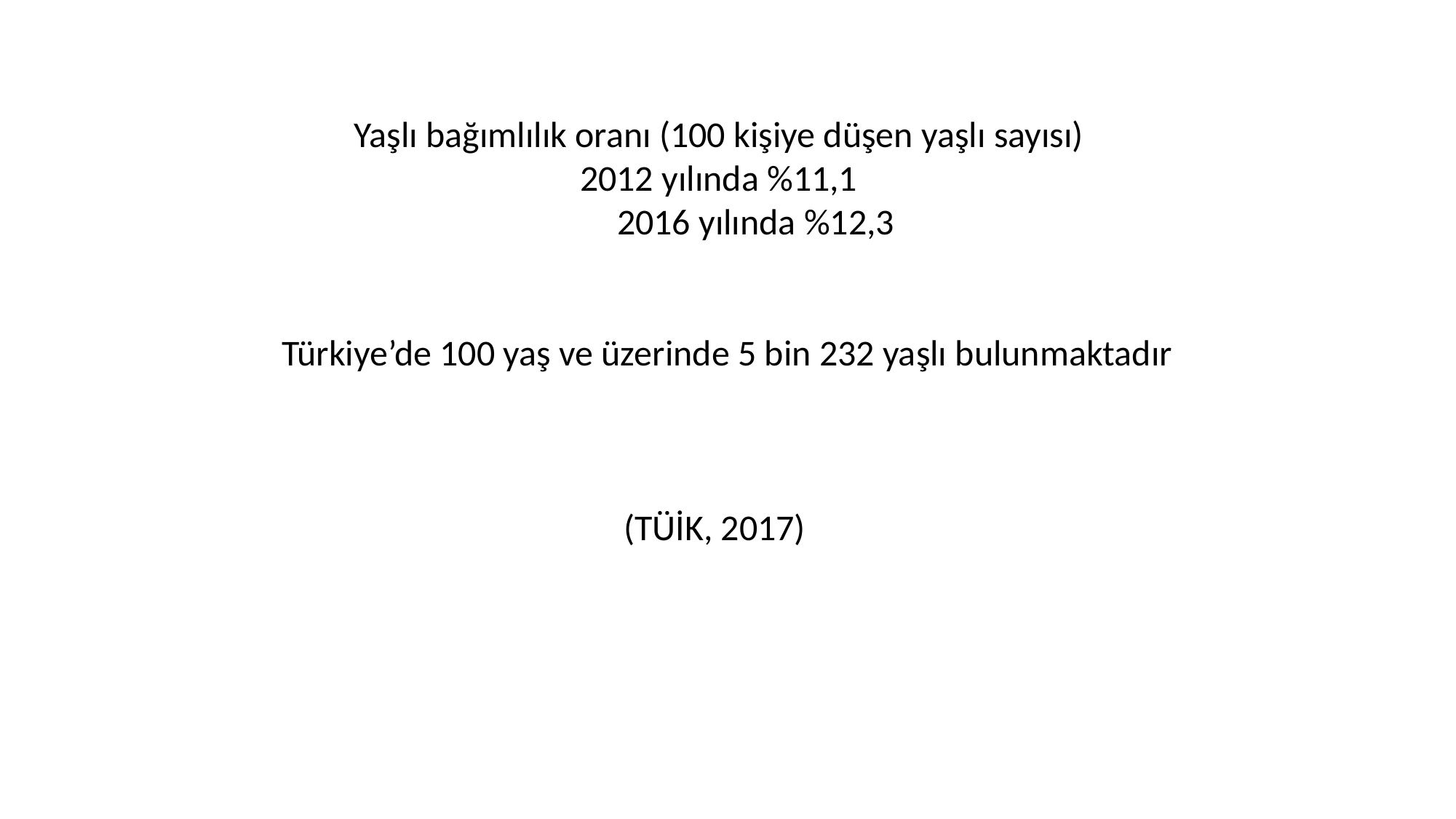

Yaşlı bağımlılık oranı (100 kişiye düşen yaşlı sayısı)
2012 yılında %11,1
         2016 yılında %12,3

  Türkiye’de 100 yaş ve üzerinde 5 bin 232 yaşlı bulunmaktadır

(TÜİK, 2017)